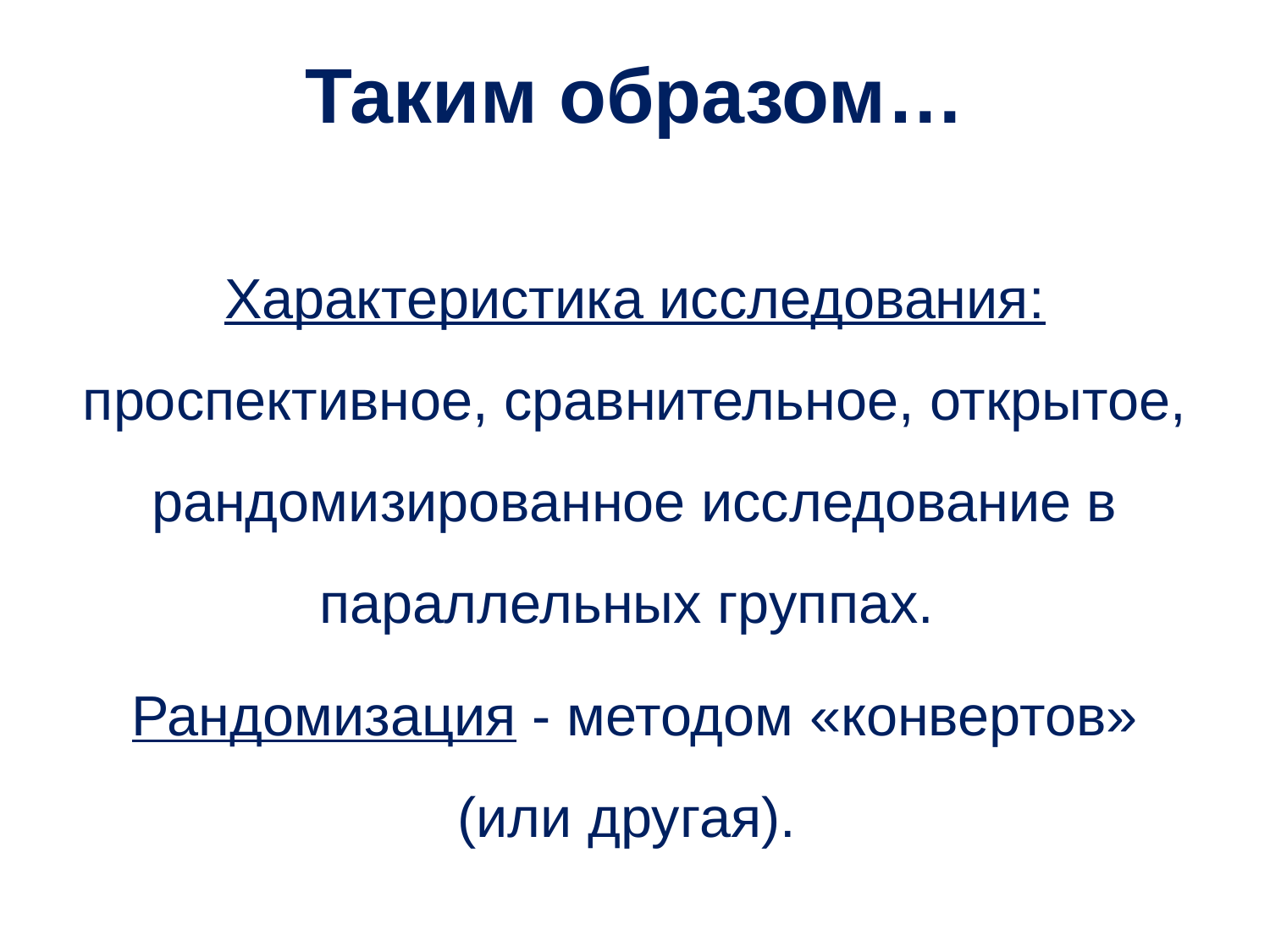

# Таким образом…
Характеристика исследования: проспективное, сравнительное, открытое, рандомизированное исследование в параллельных группах.
Рандомизация - методом «конвертов» (или другая).